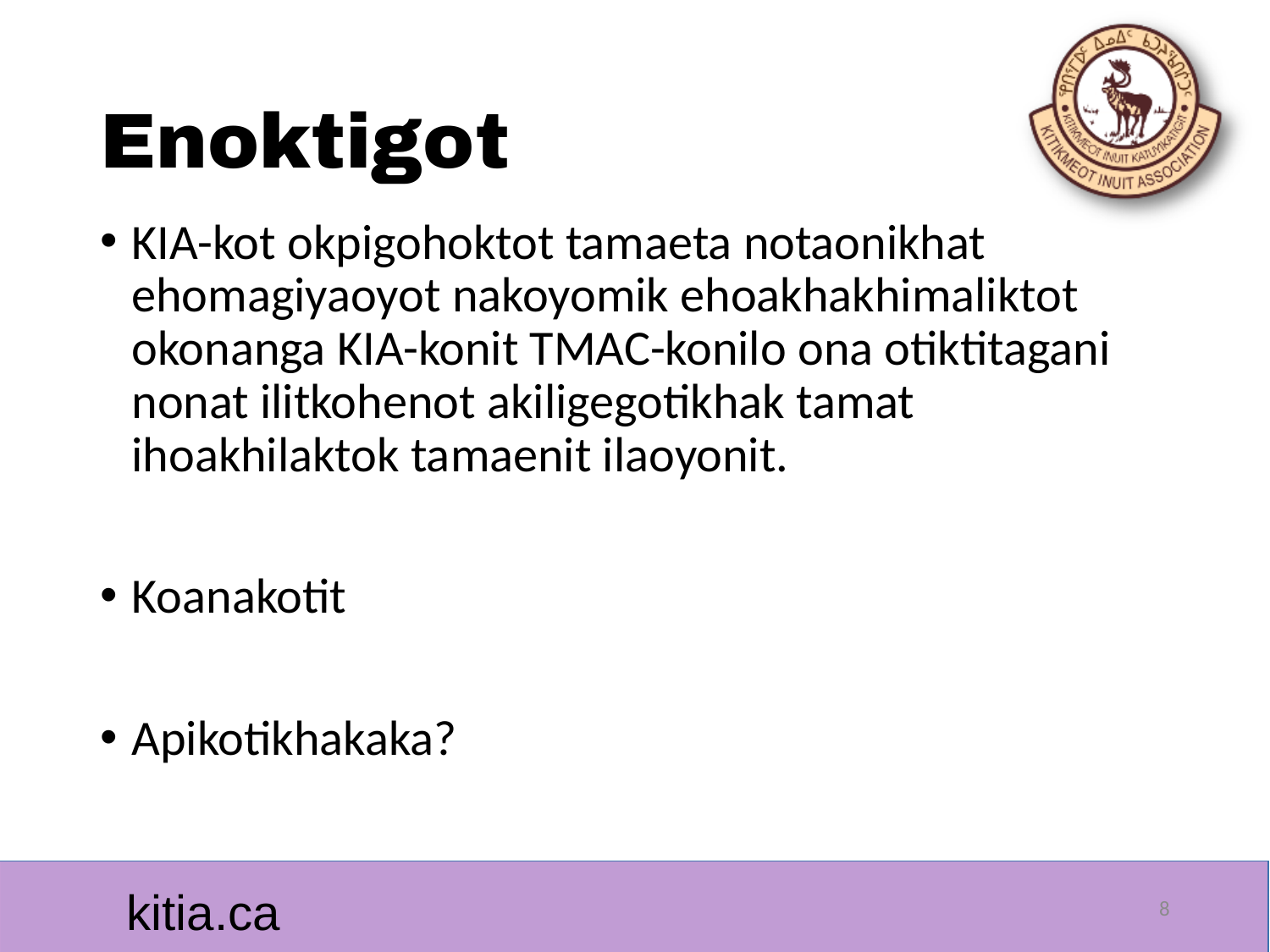

# Enoktigot
KIA-kot okpigohoktot tamaeta notaonikhat ehomagiyaoyot nakoyomik ehoakhakhimaliktot okonanga KIA-konit TMAC-konilo ona otiktitagani nonat ilitkohenot akiligegotikhak tamat ihoakhilaktok tamaenit ilaoyonit.

Koanakotit

Apikotikhakaka?

8